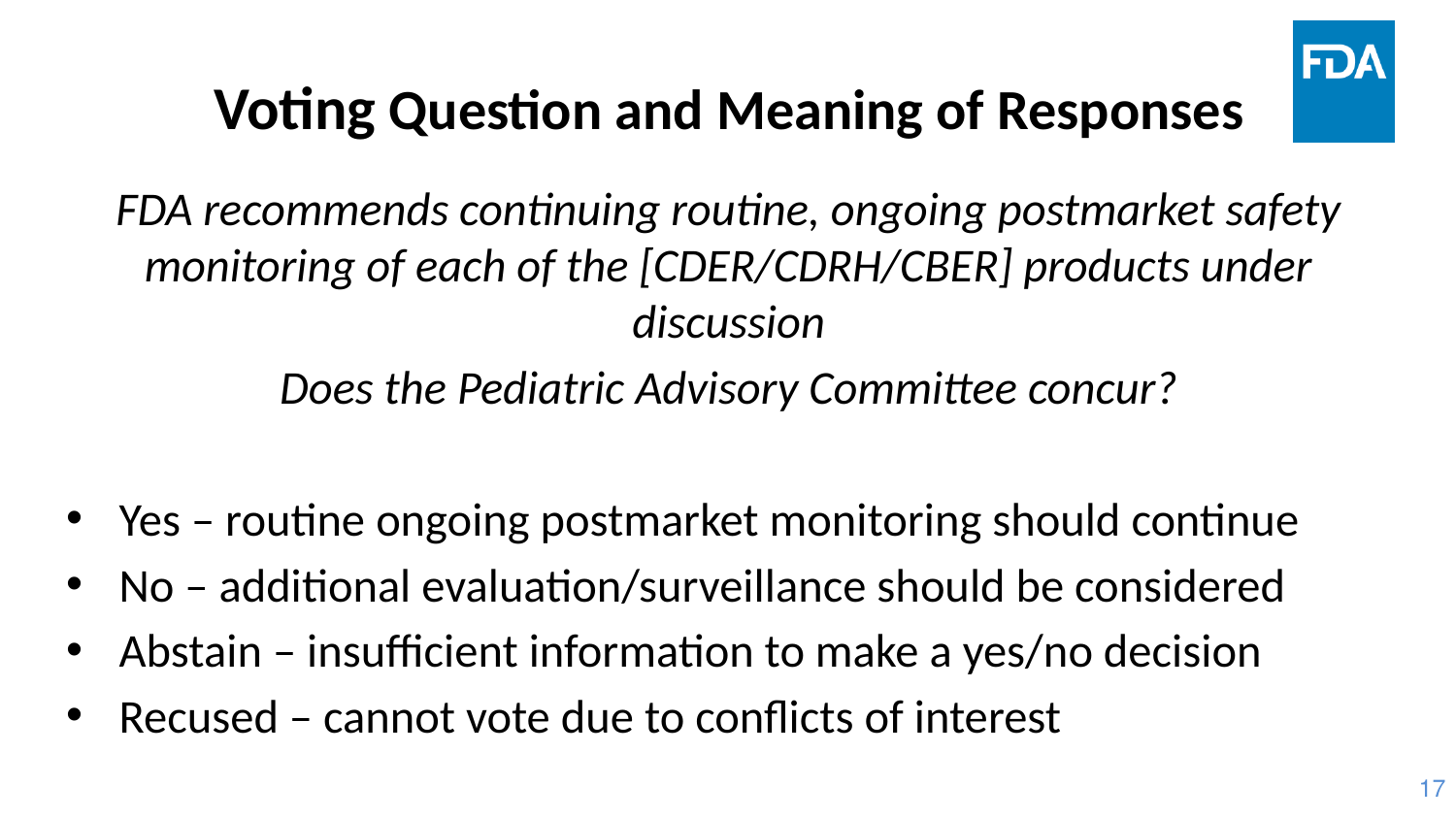

# Voting Question and Meaning of Responses
FDA recommends continuing routine, ongoing postmarket safety monitoring of each of the [CDER/CDRH/CBER] products under discussion
Does the Pediatric Advisory Committee concur?

Yes – routine ongoing postmarket monitoring should continue
No – additional evaluation/surveillance should be considered
Abstain – insufficient information to make a yes/no decision
Recused – cannot vote due to conflicts of interest